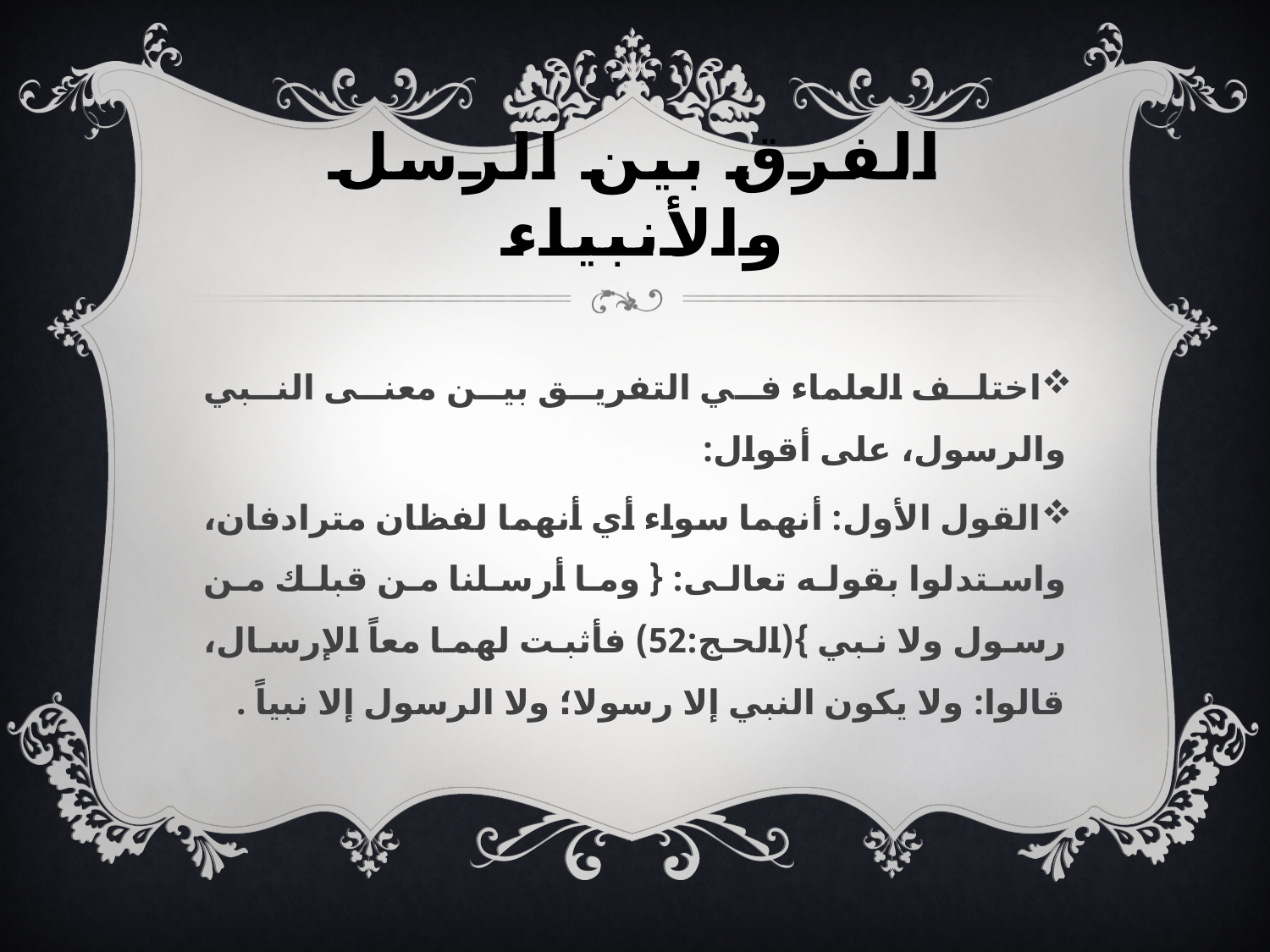

# الفرق بين الرسل والأنبياء
اختلف العلماء في التفريق بين معنى النبي والرسول، على أقوال:
القول الأول: أنهما سواء أي أنهما لفظان مترادفان، واستدلوا بقوله تعالى: { وما أرسلنا من قبلك من رسول ولا نبي }(الحج:52) فأثبت لهما معاً الإرسال، قالوا: ولا يكون النبي إلا رسولا؛ ولا الرسول إلا نبياً .